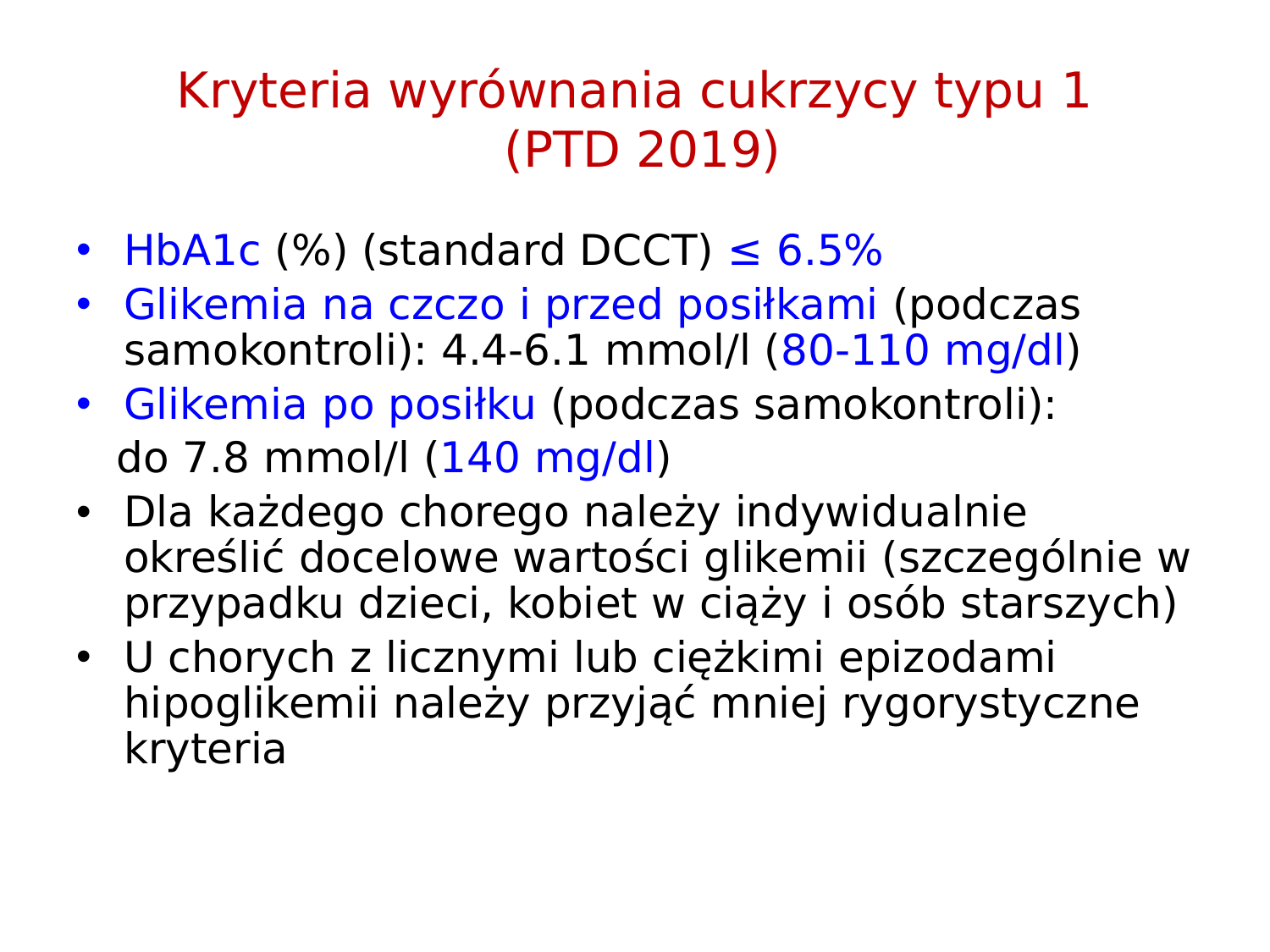

# Kryteria wyrównania cukrzycy typu 1 (PTD 2019)
HbA1c (%) (standard DCCT) ≤ 6.5%
Glikemia na czczo i przed posiłkami (podczas samokontroli): 4.4-6.1 mmol/l (80-110 mg/dl)
Glikemia po posiłku (podczas samokontroli):
   do 7.8 mmol/l (140 mg/dl)
Dla każdego chorego należy indywidualnie określić docelowe wartości glikemii (szczególnie w przypadku dzieci, kobiet w ciąży i osób starszych)
U chorych z licznymi lub ciężkimi epizodami hipoglikemii należy przyjąć mniej rygorystyczne kryteria